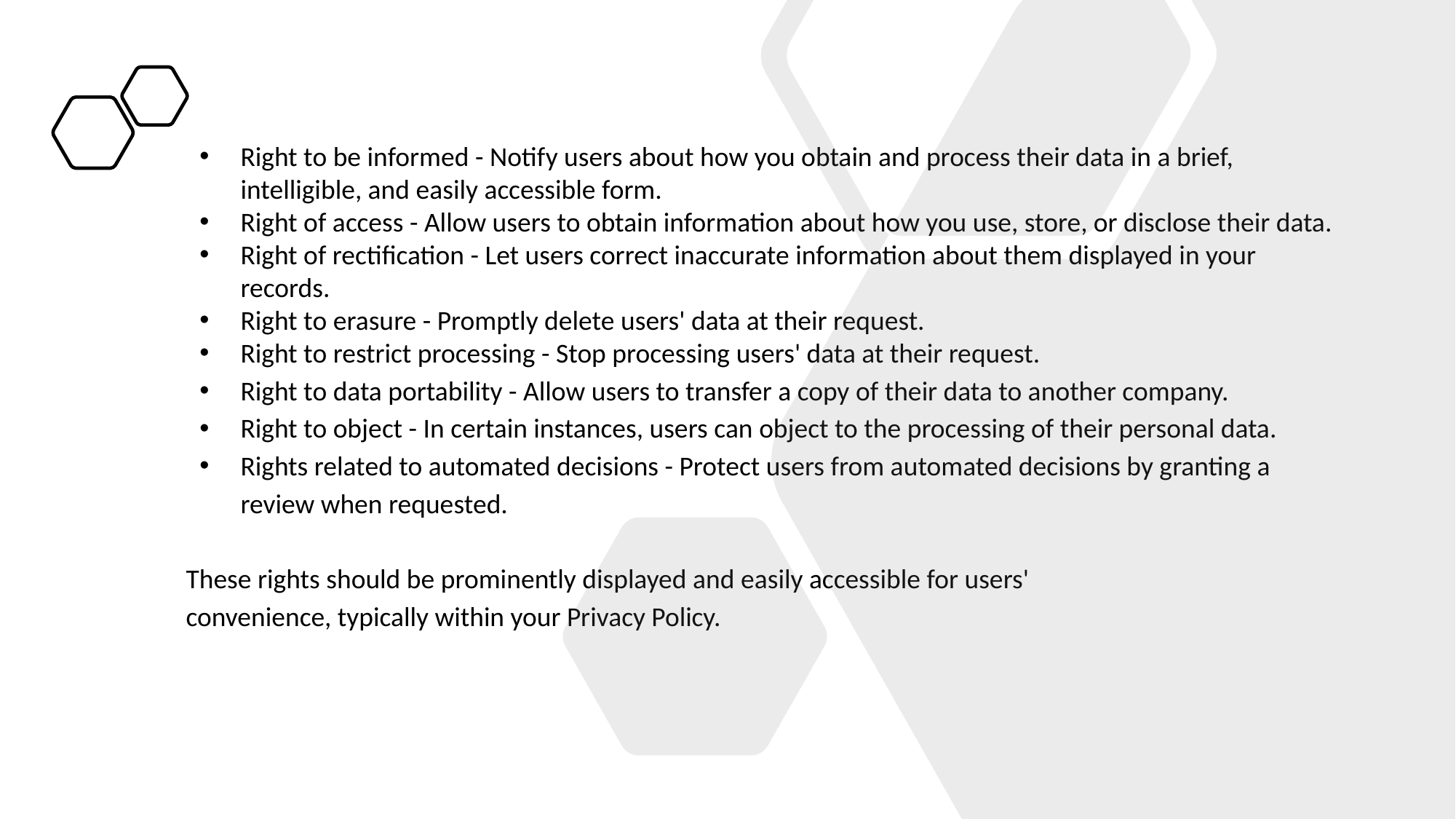

Right to be informed - Notify users about how you obtain and process their data in a brief, intelligible, and easily accessible form.
Right of access - Allow users to obtain information about how you use, store, or disclose their data.
Right of rectification - Let users correct inaccurate information about them displayed in your records.
Right to erasure - Promptly delete users' data at their request.
Right to restrict processing - Stop processing users' data at their request.
Right to data portability - Allow users to transfer a copy of their data to another company.
Right to object - In certain instances, users can object to the processing of their personal data.
Rights related to automated decisions - Protect users from automated decisions by granting a review when requested.

These rights should be prominently displayed and easily accessible for users'
convenience, typically within your Privacy Policy.